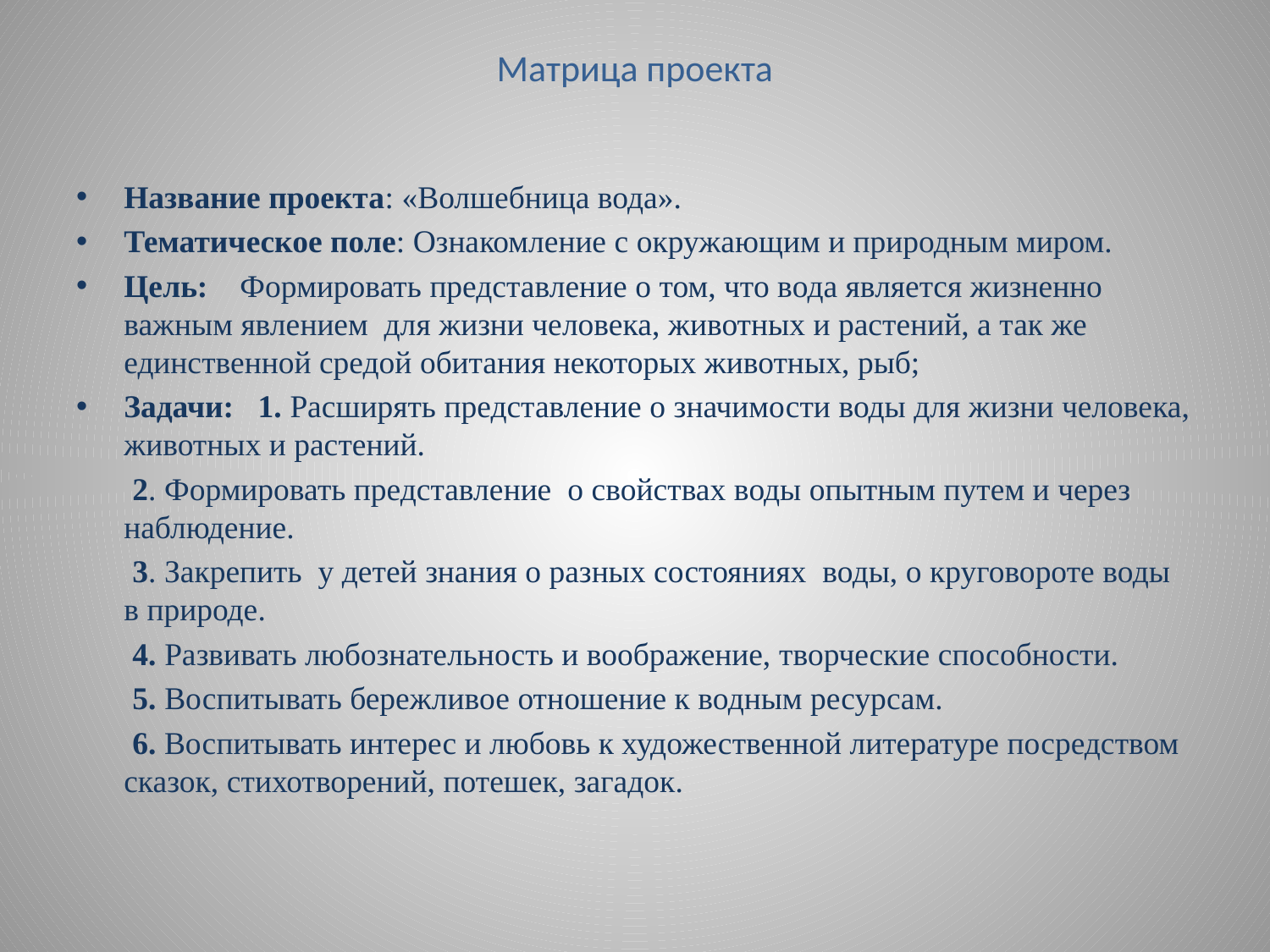

# Матрица проекта

Название проекта: «Волшебница вода».
Тематическое поле: Ознакомление с окружающим и природным миром.
Цель:    Формировать представление о том, что вода является жизненно важным явлением  для жизни человека, животных и растений, а так же единственной средой обитания некоторых животных, рыб;
Задачи:   1. Расширять представление о значимости воды для жизни человека, животных и растений.
       2. Формировать представление  о свойствах воды опытным путем и через наблюдение.
       3. Закрепить  у детей знания о разных состояниях  воды, о круговороте воды в природе.
       4. Развивать любознательность и воображение, творческие способности.
       5. Воспитывать бережливое отношение к водным ресурсам.
       6. Воспитывать интерес и любовь к художественной литературе посредством  сказок, стихотворений, потешек, загадок.